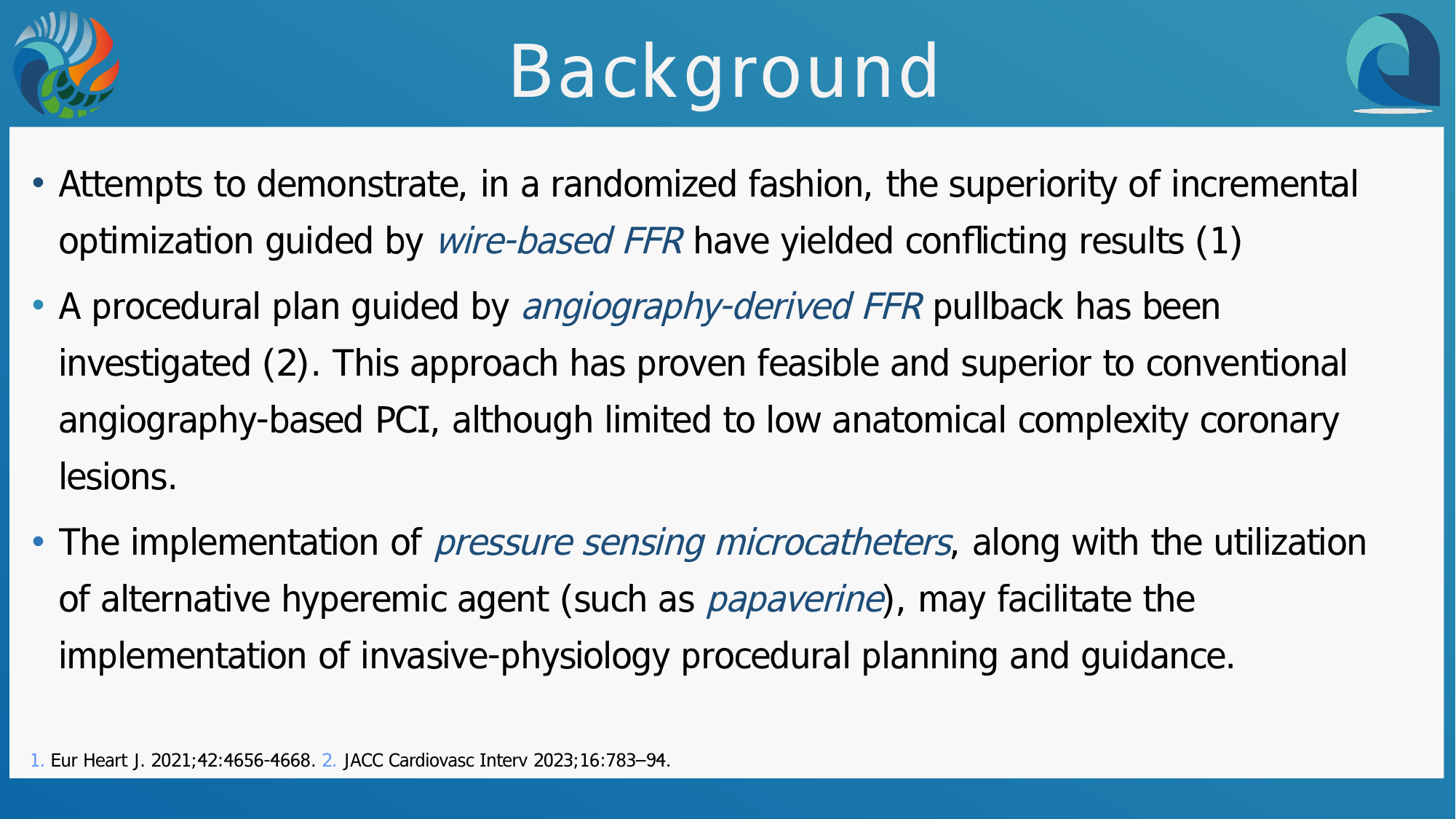

Background
Attempts to demonstrate, in a randomized fashion, the superiority of incremental optimization guided by wire-based FFR have yielded conflicting results (1)
A procedural plan guided by angiography-derived FFR pullback has been investigated (2). This approach has proven feasible and superior to conventional angiography-based PCI, although limited to low anatomical complexity coronary lesions.
The implementation of pressure sensing microcatheters, along with the utilization of alternative hyperemic agent (such as papaverine), may facilitate the implementation of invasive-physiology procedural planning and guidance.
1. Eur Heart J. 2021;42:4656-4668. 2. JACC Cardiovasc Interv 2023;16:783–94.